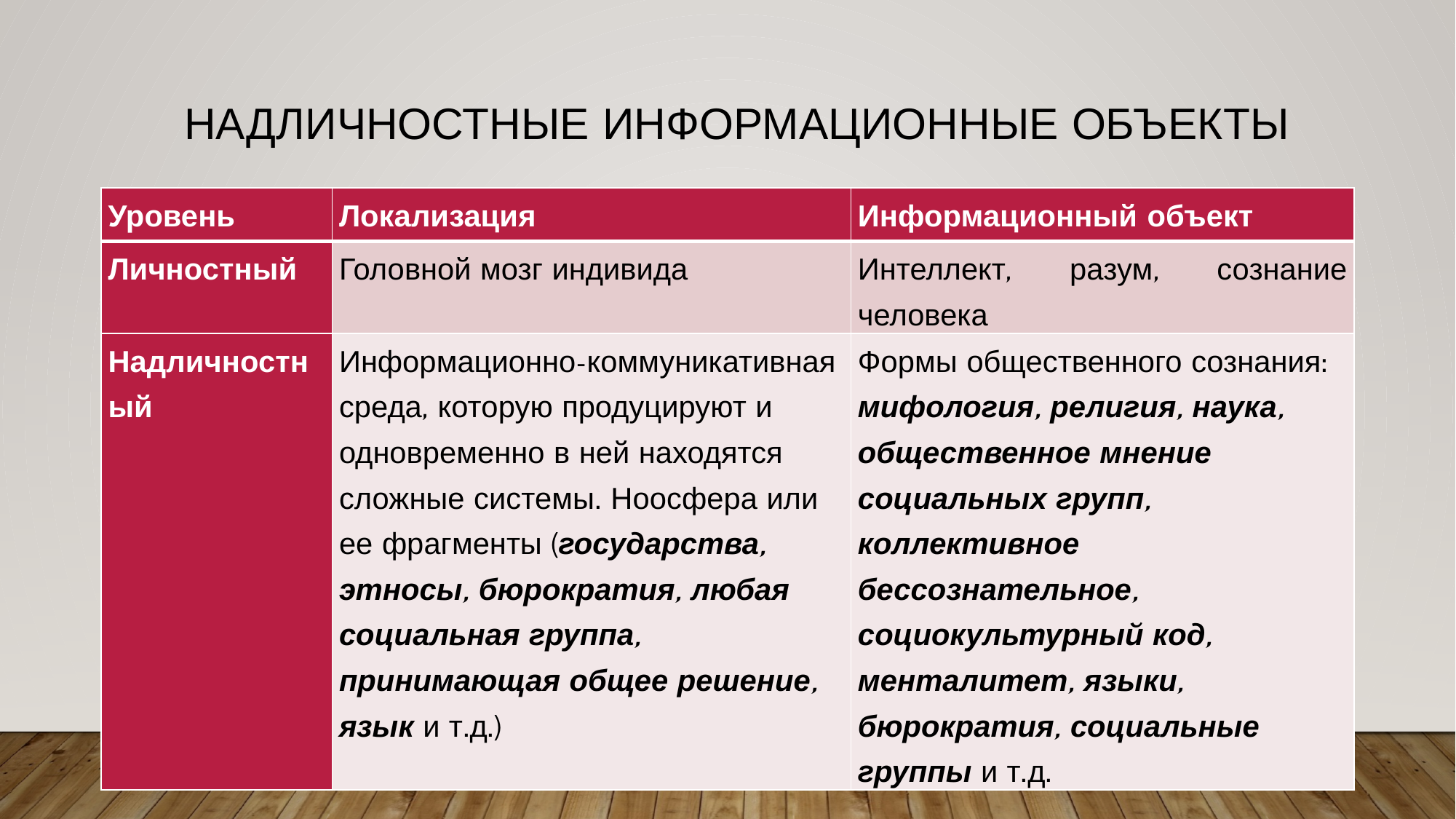

# надличностные информационные объекты
| Уровень | Локализация | Информационный объект |
| --- | --- | --- |
| Личностный | Головной мозг индивида | Интеллект, разум, сознание человека |
| Надличностный | Информационно-коммуникативная среда, которую продуцируют и одновременно в ней находятся сложные системы. Ноосфера или ее фрагменты (государства, этносы, бюрократия, любая социальная группа, принимающая общее решение, язык и т.д.) | Формы общественного сознания: мифология, религия, наука, общественное мнение социальных групп, коллективное бессознательное, социокультурный код, менталитет, языки, бюрократия, социальные группы и т.д. |